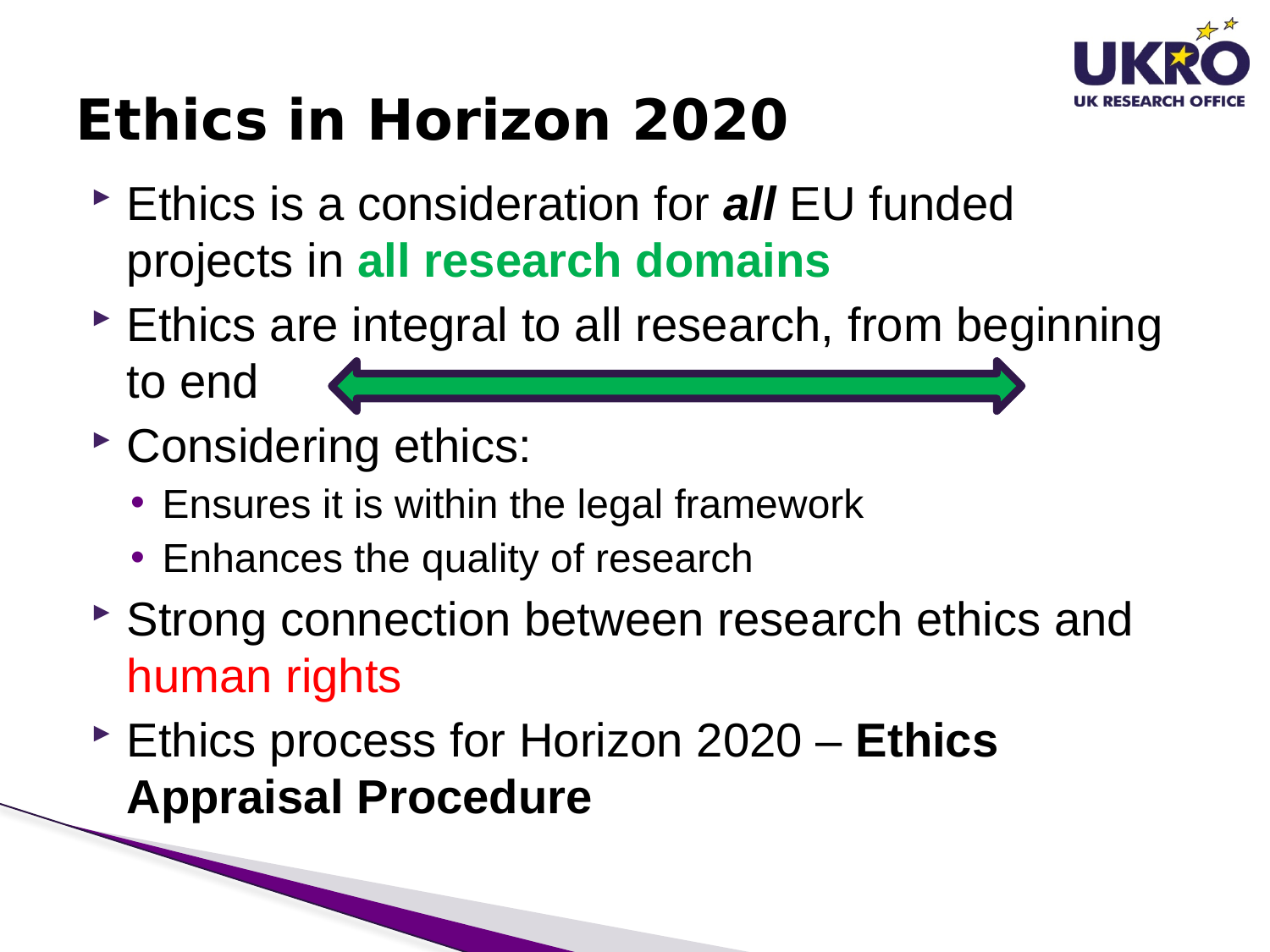

# Ethics in Horizon 2020
Ethics is a consideration for all EU funded projects in all research domains
Ethics are integral to all research, from beginning to end
Considering ethics:
Ensures it is within the legal framework
Enhances the quality of research
Strong connection between research ethics and human rights
Ethics process for Horizon 2020 – Ethics Appraisal Procedure